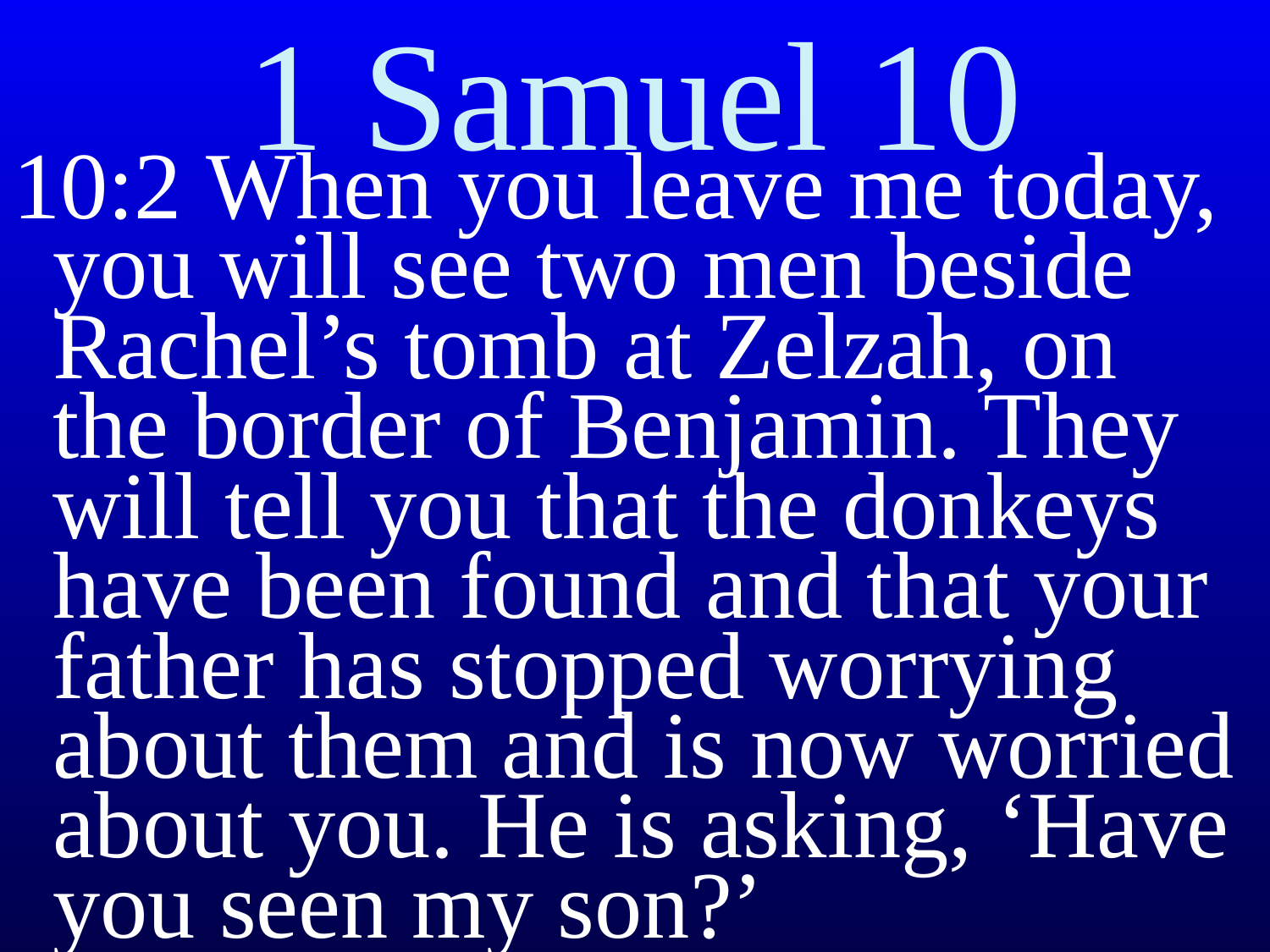

# 1 Samuel 10
10:2 When you leave me today, you will see two men beside Rachel’s tomb at Zelzah, on the border of Benjamin. They will tell you that the donkeys have been found and that your father has stopped worrying about them and is now worried about you. He is asking, ‘Have you seen my son?’